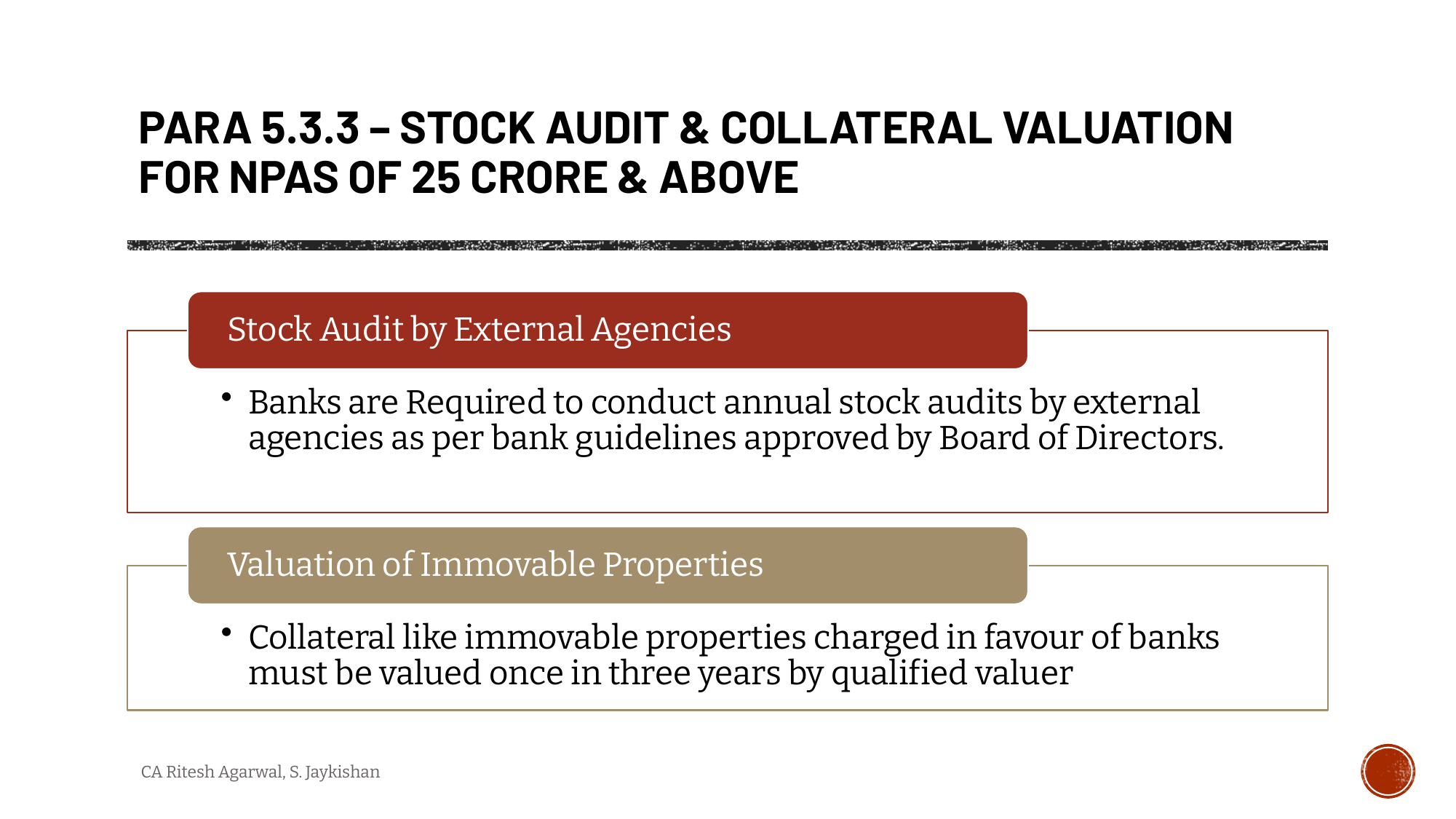

# Para 5.3.3 – Stock Audit & Collateral Valuation for NPAs of 25 Crore & above

Banks are Required to conduct annual stock audits by external agencies as per bank guidelines approved by Board of Directors.
Stock Audit by External Agencies
Collateral like immovable properties charged in favour of banks must be valued once in three years by qualified valuer
Valuation of Immovable Properties
CA Ritesh Agarwal, S. Jaykishan